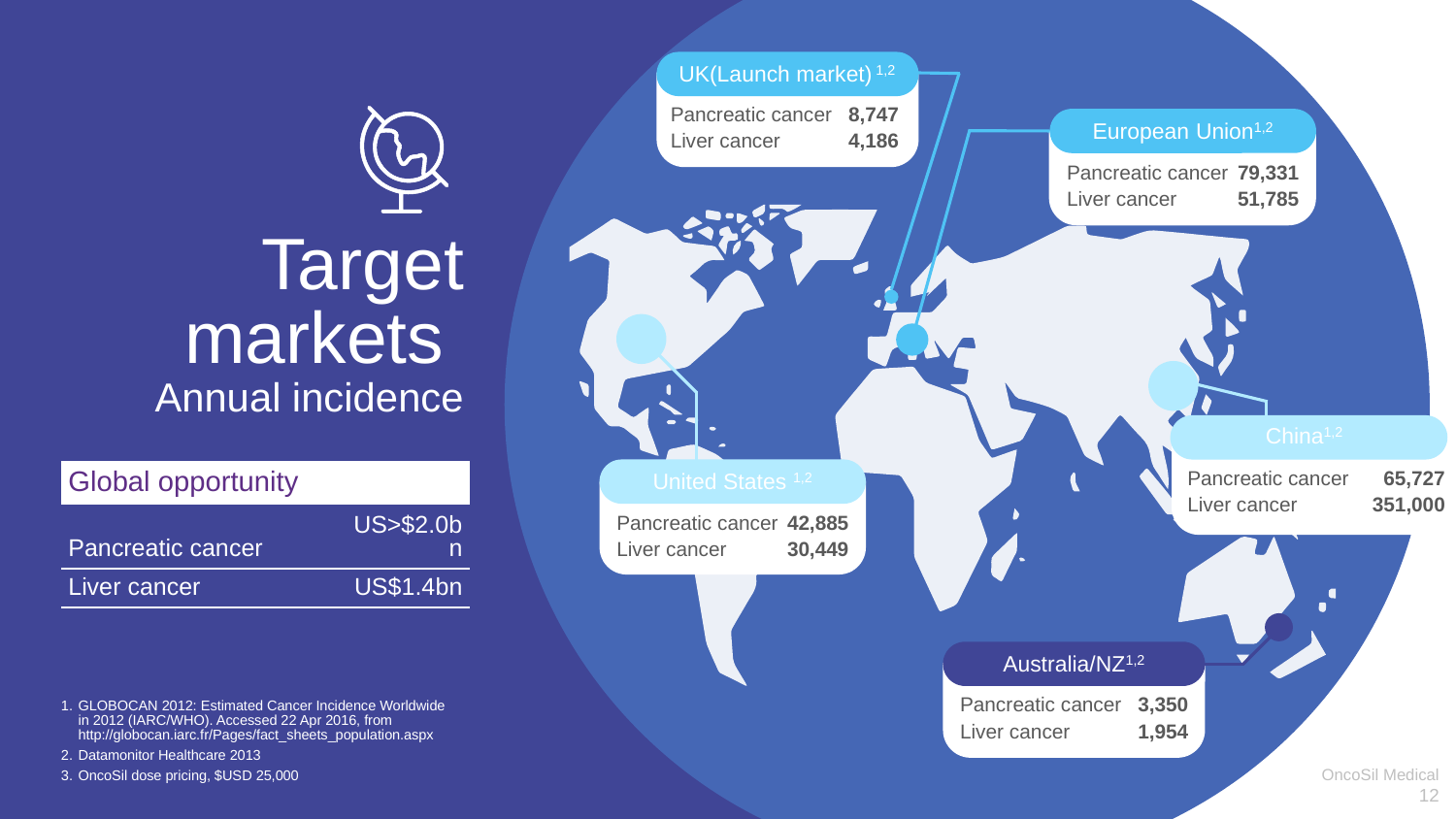

UK(Launch market) 1,2

| Pancreatic cancer | 8,747 |
| --- | --- |
| Liver cancer | 4,186 |

European Union1,2

| Pancreatic cancer | 79,331 |
| --- | --- |
| Liver cancer | 51,785 |

Target markets

Annual incidence

China1,2

| Global opportunity |  |
| --- | --- |
| Pancreatic cancer | US>$2.0bn |
| Liver cancer | US$1.4bn |
United States 1,2
| Pancreatic cancer | 65,727 |
| --- | --- |
| Liver cancer | 351,000 |

| Pancreatic cancer | 42,885 |
| --- | --- |
| Liver cancer | 30,449 |

Australia/NZ1,2

| Pancreatic cancer | 3,350 |
| --- | --- |
| Liver cancer | 1,954 |
GLOBOCAN 2012: Estimated Cancer Incidence Worldwide in 2012 (IARC/WHO). Accessed 22 Apr 2016, from http://globocan.iarc.fr/Pages/fact_sheets_population.aspx
Datamonitor Healthcare 2013
OncoSil dose pricing, $USD 25,000
 OncoSil Medical 12